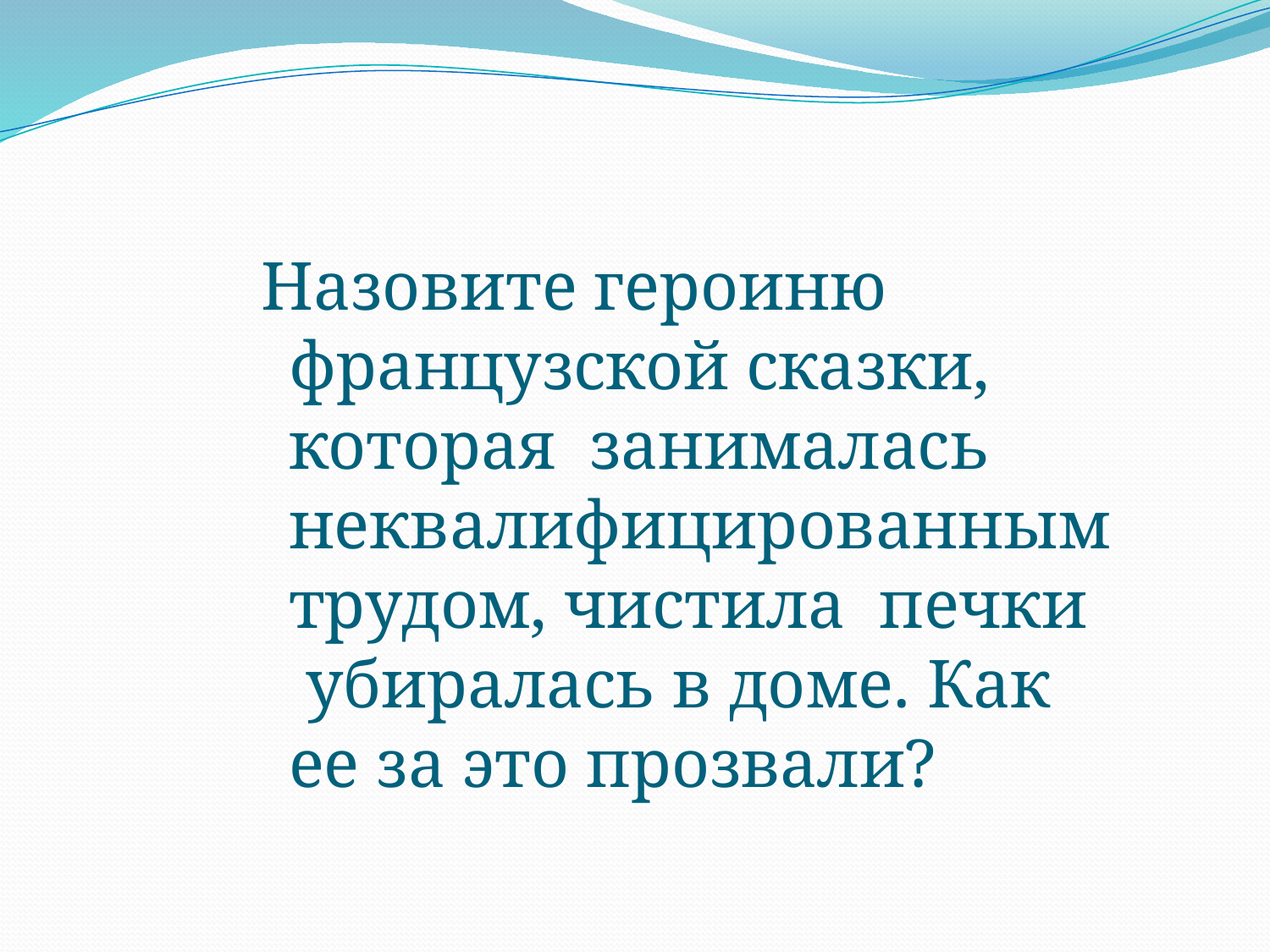

Назовите героиню  французской сказки, которая  занималась  неквалифицированным трудом, чистила  печки   убиралась в доме. Как ее за это прозвали?